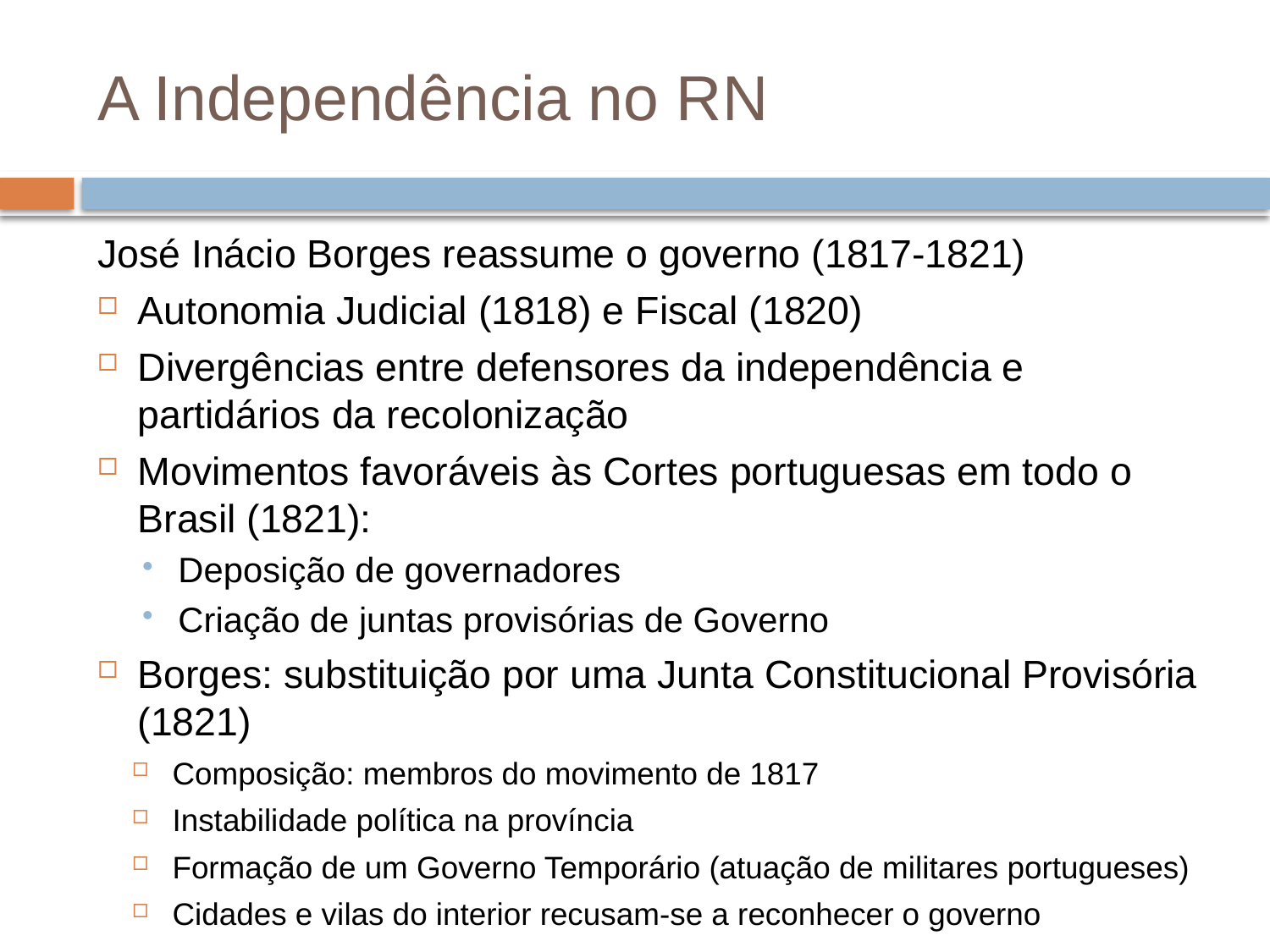

# A Independência no RN
José Inácio Borges reassume o governo (1817-1821)
Autonomia Judicial (1818) e Fiscal (1820)
Divergências entre defensores da independência e partidários da recolonização
Movimentos favoráveis às Cortes portuguesas em todo o Brasil (1821):
Deposição de governadores
Criação de juntas provisórias de Governo
Borges: substituição por uma Junta Constitucional Provisória (1821)
Composição: membros do movimento de 1817
Instabilidade política na província
Formação de um Governo Temporário (atuação de militares portugueses)
Cidades e vilas do interior recusam-se a reconhecer o governo